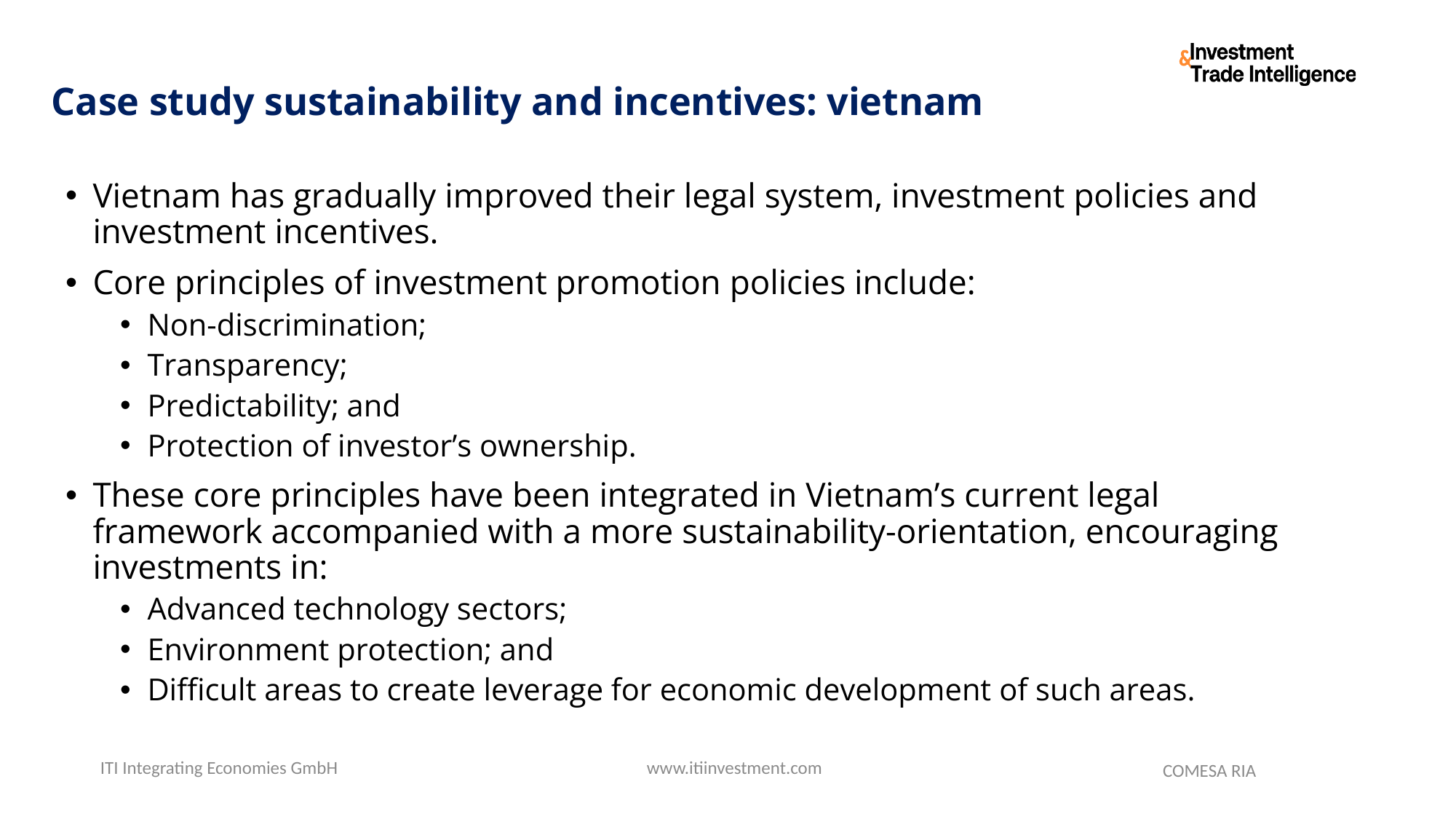

# Case study sustainability and incentives: vietnam
Vietnam has gradually improved their legal system, investment policies and investment incentives.
Core principles of investment promotion policies include:
Non-discrimination;
Transparency;
Predictability; and
Protection of investor’s ownership.
These core principles have been integrated in Vietnam’s current legal framework accompanied with a more sustainability-orientation, encouraging investments in:
Advanced technology sectors;
Environment protection; and
Difficult areas to create leverage for economic development of such areas.